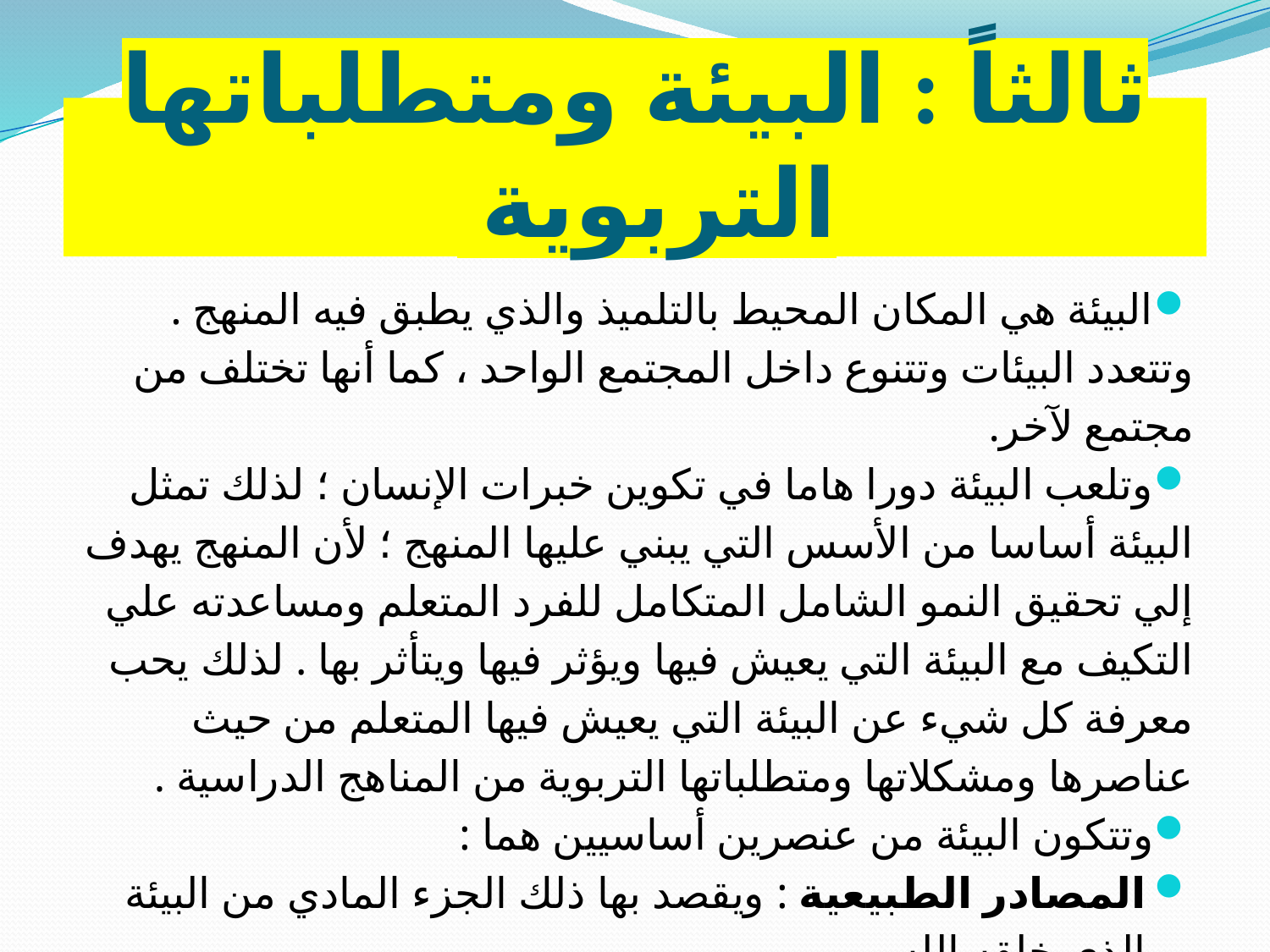

# ثالثاً : البيئة ومتطلباتها التربوية
البيئة هي المكان المحيط بالتلميذ والذي يطبق فيه المنهج . وتتعدد البيئات وتتنوع داخل المجتمع الواحد ، كما أنها تختلف من مجتمع لآخر.
وتلعب البيئة دورا هاما في تكوين خبرات الإنسان ؛ لذلك تمثل البيئة أساسا من الأسس التي يبني عليها المنهج ؛ لأن المنهج يهدف إلي تحقيق النمو الشامل المتكامل للفرد المتعلم ومساعدته علي التكيف مع البيئة التي يعيش فيها ويؤثر فيها ويتأثر بها . لذلك يحب معرفة كل شيء عن البيئة التي يعيش فيها المتعلم من حيث عناصرها ومشكلاتها ومتطلباتها التربوية من المناهج الدراسية .
وتتكون البيئة من عنصرين أساسيين هما :
المصادر الطبيعية : ويقصد بها ذلك الجزء المادي من البيئة الذي خلقه الله .
الثقافة : هي نتاج البشر في مكان ما عبر السنين . ويمكن اعتبارها بأنها ذلك الجزء من البيئة الذي صنعه الإنسان خلال حياته في مكان معين سواء كان هذا الجزء ماديا أو لا ماديا .